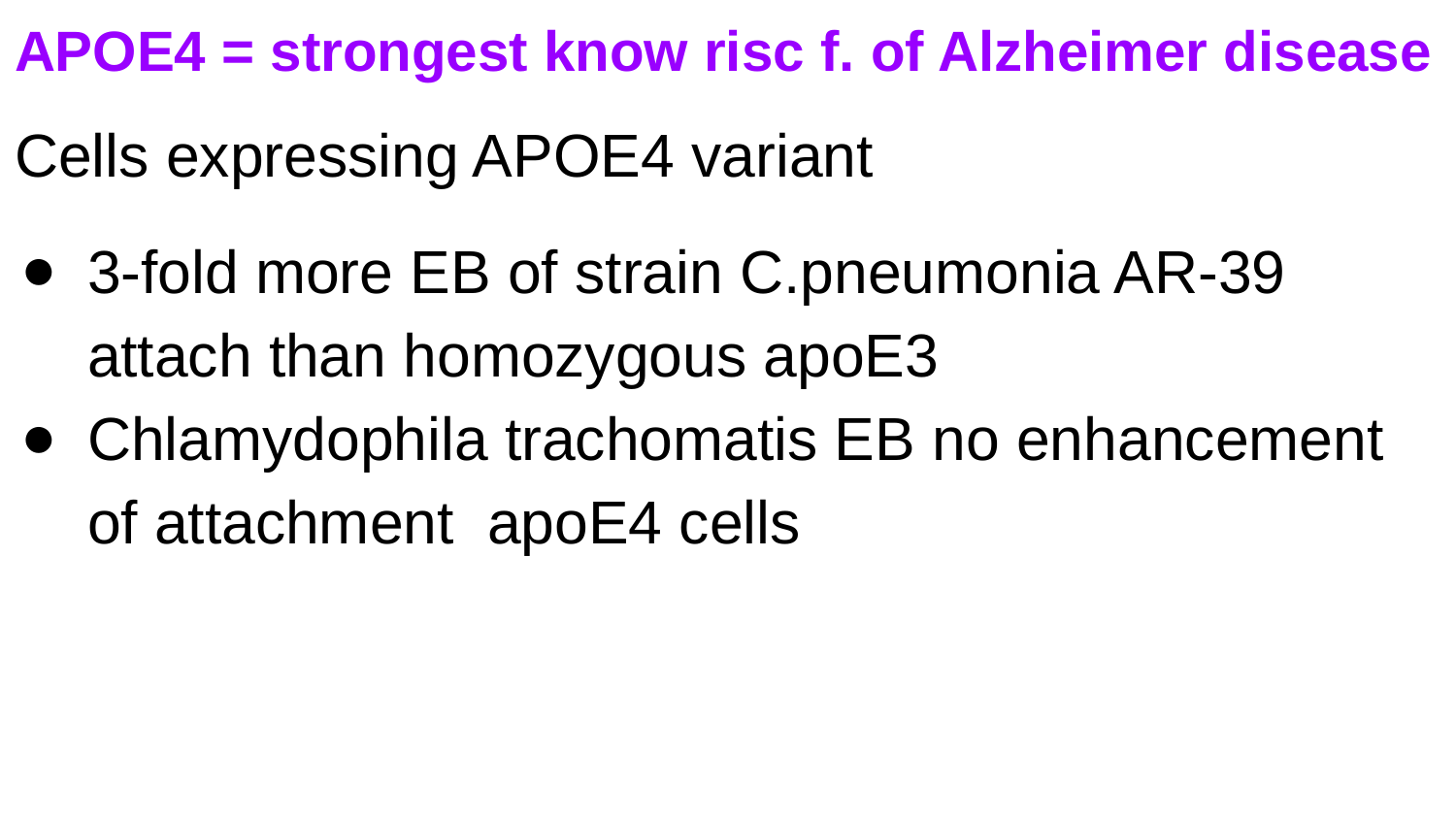

# APOE4 = strongest know risc f. of Alzheimer disease
Cells expressing APOE4 variant
3-fold more EB of strain C.pneumonia AR-39 attach than homozygous apoE3
Chlamydophila trachomatis EB no enhancement of attachment  apoE4 cells